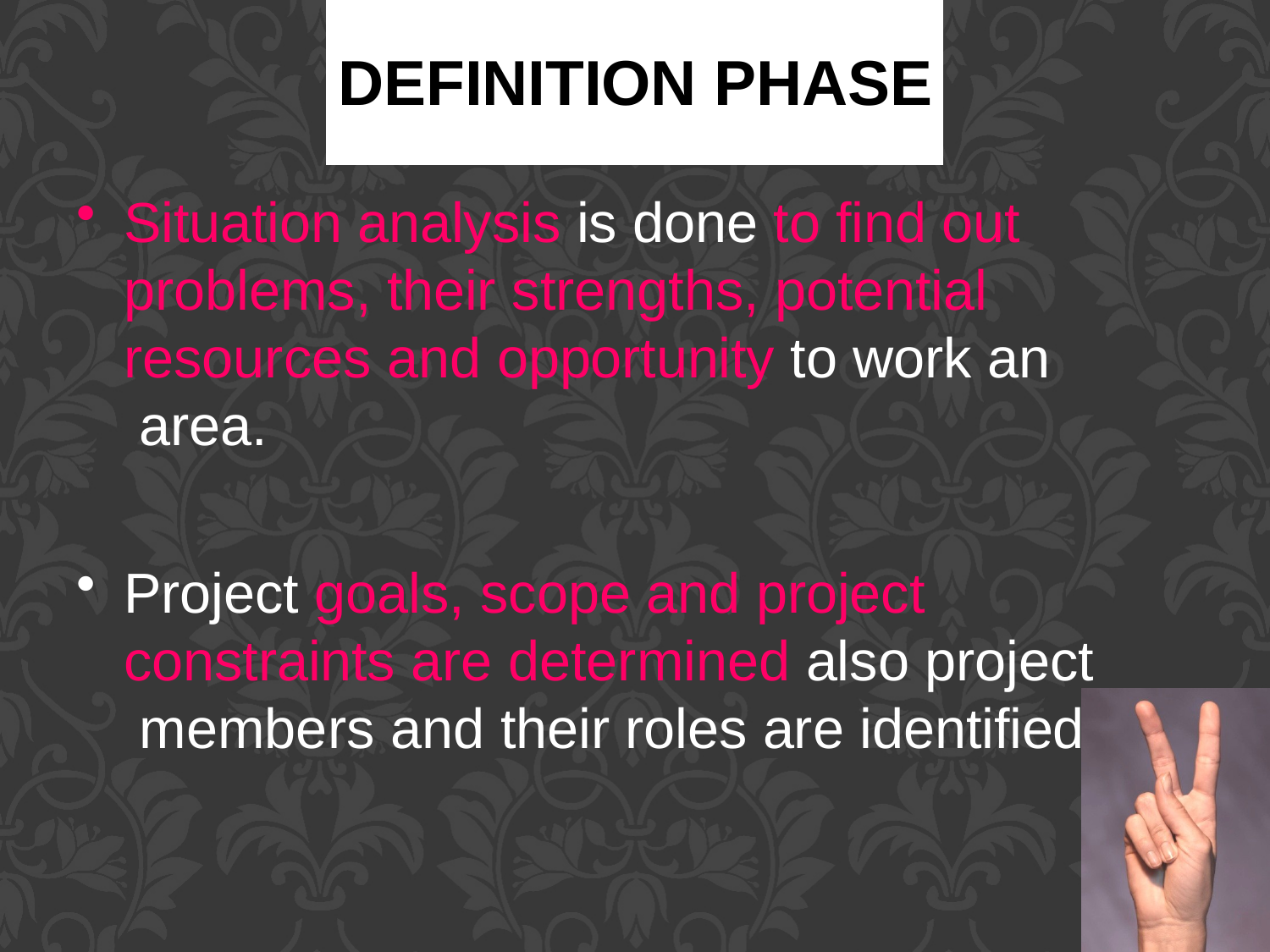

# Definition phase
Situation analysis is done to find out  problems, their strengths, potential  resources and opportunity to work an  area.

Project goals, scope and project  constraints are determined also project  members and their roles are identified.